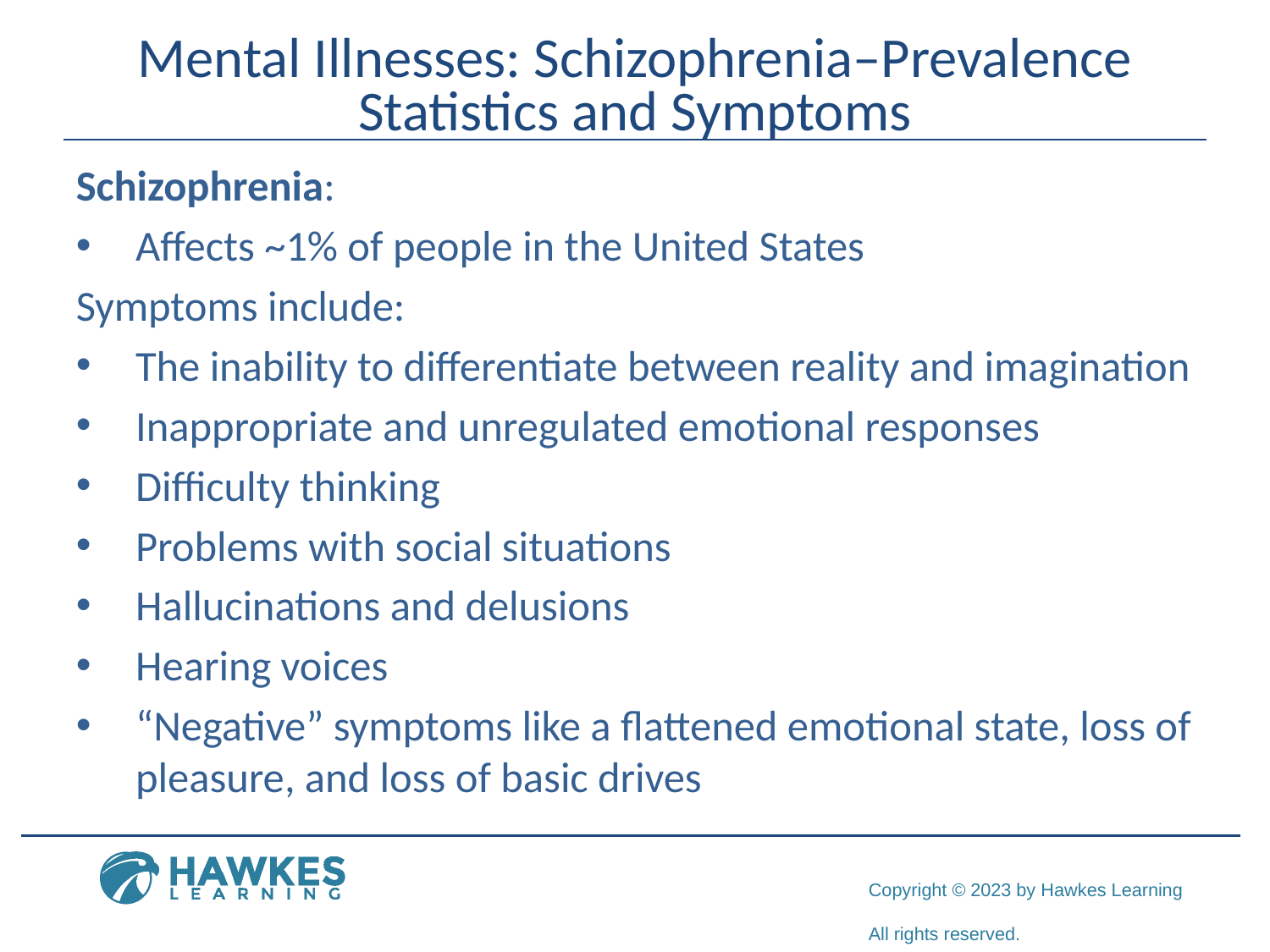

# Mental Illnesses: Schizophrenia–Prevalence Statistics and Symptoms
Schizophrenia:
Affects ~1% of people in the United States
Symptoms include:
The inability to differentiate between reality and imagination
Inappropriate and unregulated emotional responses
Difficulty thinking
Problems with social situations
Hallucinations and delusions
Hearing voices
“Negative” symptoms like a flattened emotional state, loss of pleasure, and loss of basic drives